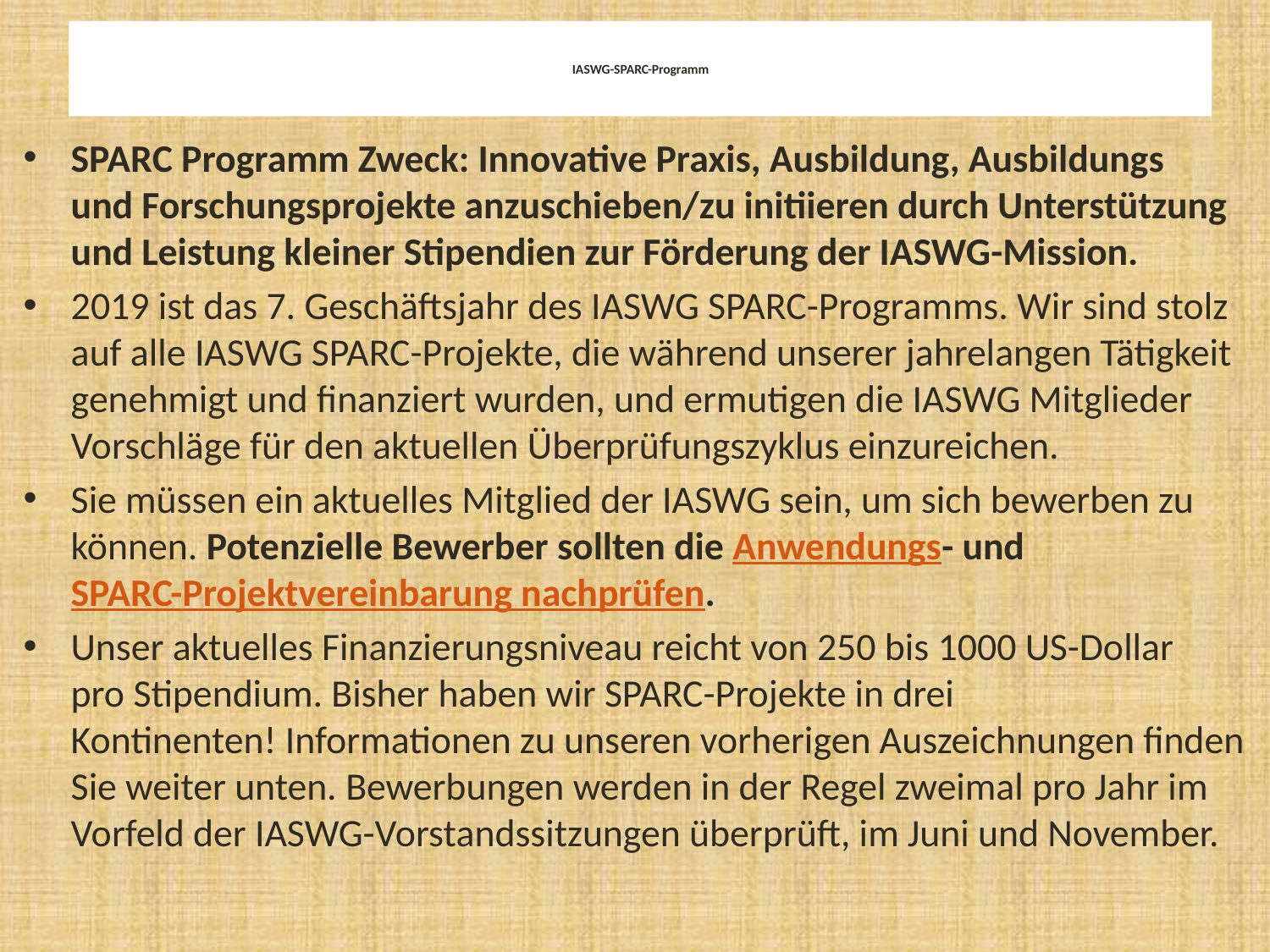

# IASWG-SPARC-Programm
SPARC Programm Zweck: Innovative Praxis, Ausbildung, Ausbildungs und Forschungsprojekte anzuschieben/zu initiieren durch Unterstützung und Leistung kleiner Stipendien zur Förderung der IASWG-Mission.
2019 ist das 7. Geschäftsjahr des IASWG SPARC-Programms. Wir sind stolz auf alle IASWG SPARC-Projekte, die während unserer jahrelangen Tätigkeit genehmigt und finanziert wurden, und ermutigen die IASWG Mitglieder Vorschläge für den aktuellen Überprüfungszyklus einzureichen.
Sie müssen ein aktuelles Mitglied der IASWG sein, um sich bewerben zu können. Potenzielle Bewerber sollten die Anwendungs- und SPARC-Projektvereinbarung nachprüfen.
Unser aktuelles Finanzierungsniveau reicht von 250 bis 1000 US-Dollar pro Stipendium. Bisher haben wir SPARC-Projekte in drei Kontinenten! Informationen zu unseren vorherigen Auszeichnungen finden Sie weiter unten. Bewerbungen werden in der Regel zweimal pro Jahr im Vorfeld der IASWG-Vorstandssitzungen überprüft, im Juni und November.